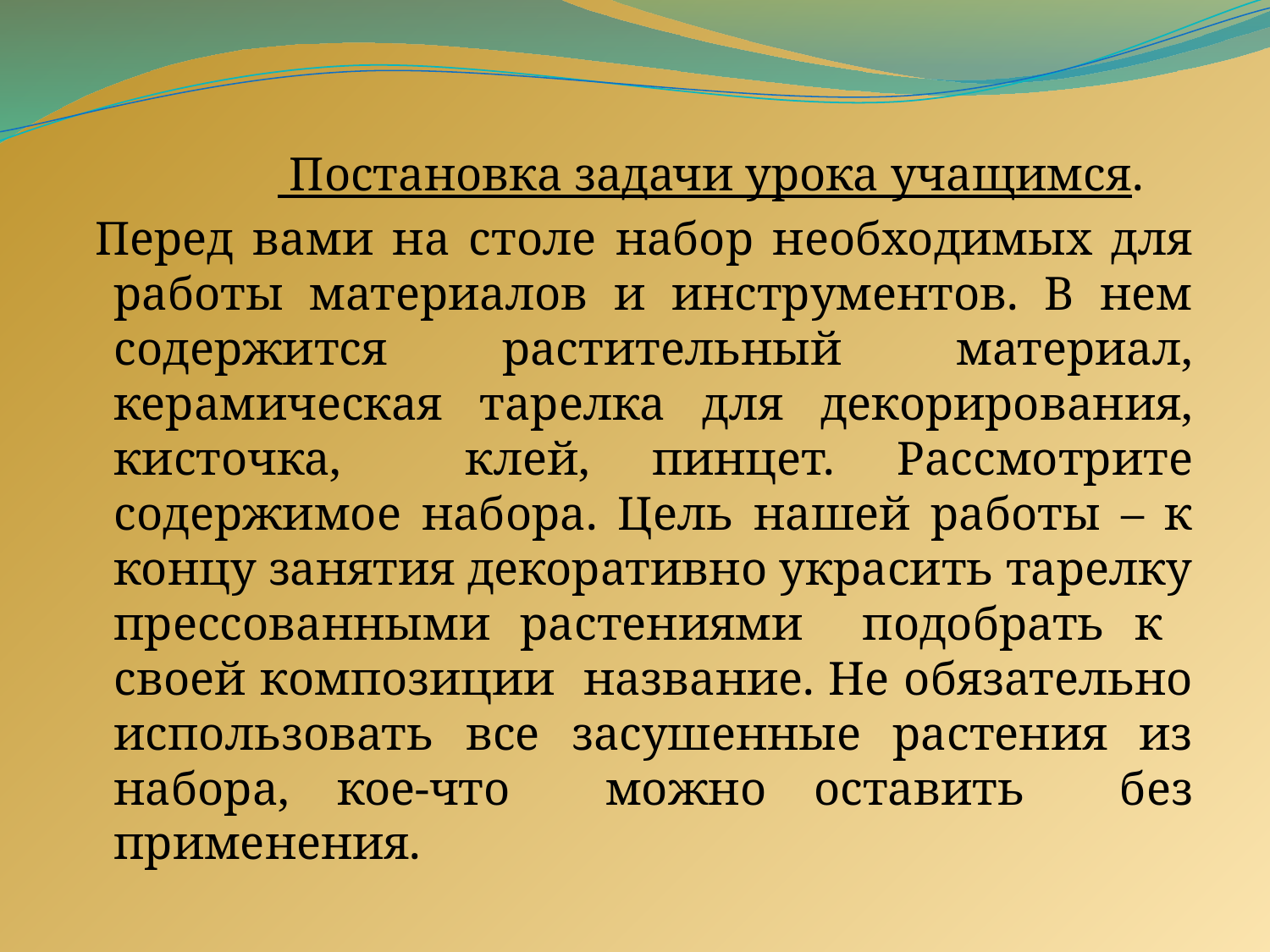

#
                  Постановка задачи урока учащимся.
 Перед вами на столе набор необходимых для работы материалов и инструментов. В нем содержится растительный материал, керамическая тарелка для декорирования, кисточка,  клей, пинцет. Рассмотрите содержимое набора. Цель нашей работы – к концу занятия декоративно украсить тарелку прессованными растениями  подобрать к  своей композиции  название. Не обязательно использовать все засушенные растения из набора, кое-что  можно оставить  без применения.